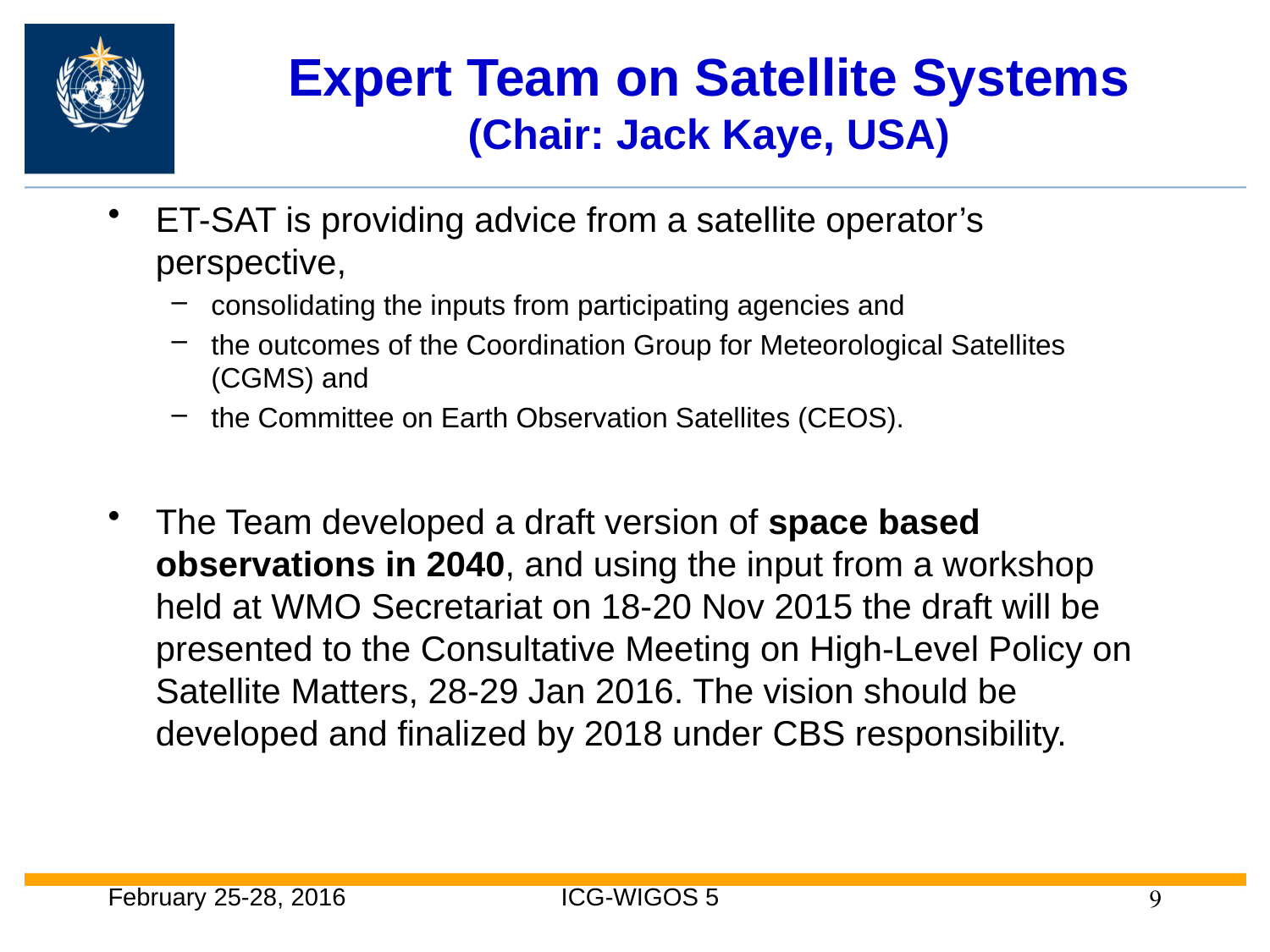

# Expert Team on Satellite Systems (Chair: Jack Kaye, USA)
ET-SAT is providing advice from a satellite operator’s perspective,
consolidating the inputs from participating agencies and
the outcomes of the Coordination Group for Meteorological Satellites (CGMS) and
the Committee on Earth Observation Satellites (CEOS).

The Team developed a draft version of space based observations in 2040, and using the input from a workshop held at WMO Secretariat on 18-20 Nov 2015 the draft will be presented to the Consultative Meeting on High-Level Policy on Satellite Matters, 28-29 Jan 2016. The vision should be developed and finalized by 2018 under CBS responsibility.

February 25-28, 2016

ICG-WIGOS 5

9